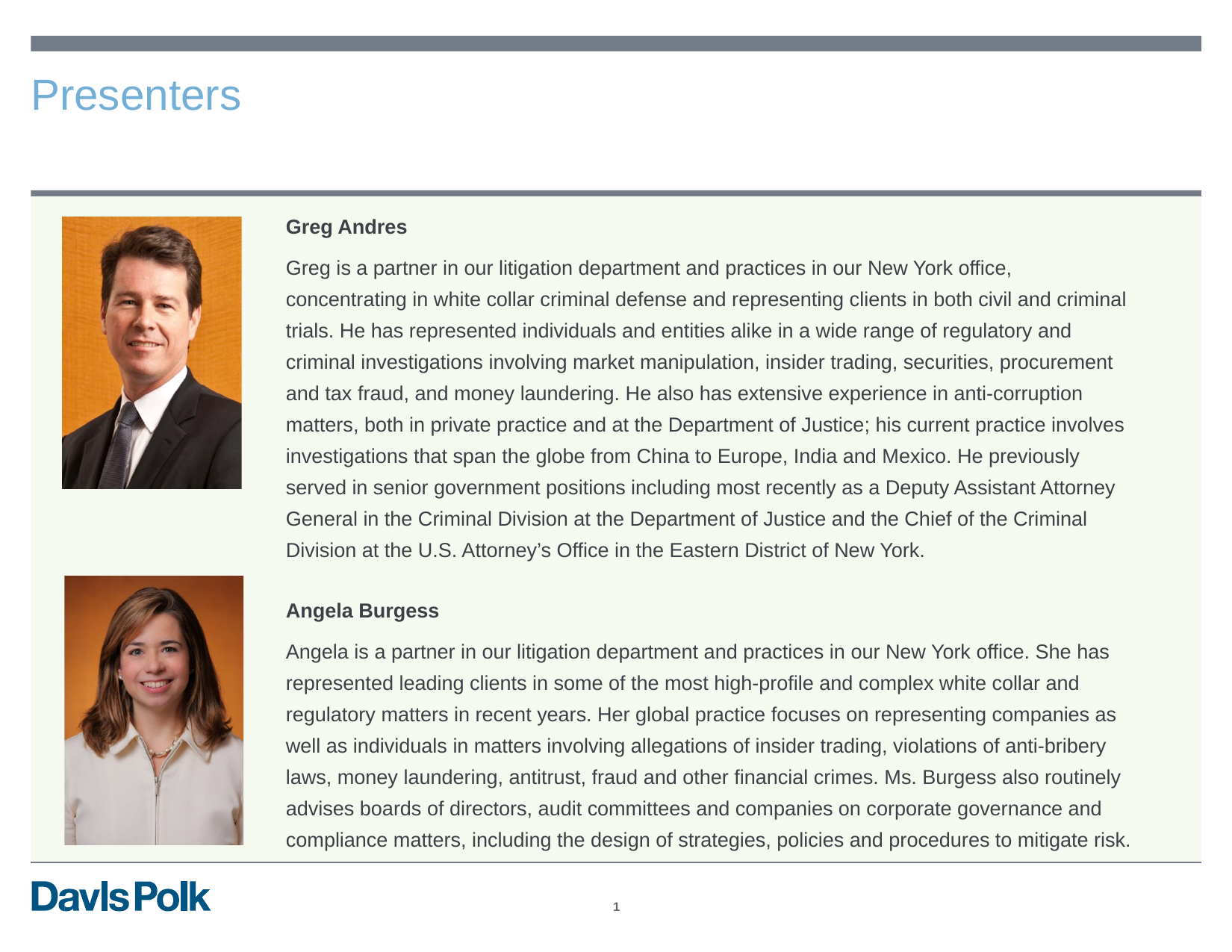

Presenters

Greg Andres
Greg is a partner in our litigation department and practices in our New York office,
concentrating in white collar criminal defense and representing clients in both civil and criminal
trials. He has represented individuals and entities alike in a wide range of regulatory and
criminal investigations involving market manipulation, insider trading, securities, procurement
and tax fraud, and money laundering. He also has extensive experience in anti-corruption
matters, both in private practice and at the Department of Justice; his current practice involves
investigations that span the globe from China to Europe, India and Mexico. He previously
served in senior government positions including most recently as a Deputy Assistant Attorney
General in the Criminal Division at the Department of Justice and the Chief of the Criminal
Division at the U.S. Attorney’s Office in the Eastern District of New York.
Angela Burgess
Angela is a partner in our litigation department and practices in our New York office. She has
represented leading clients in some of the most high-profile and complex white collar and
regulatory matters in recent years. Her global practice focuses on representing companies as
well as individuals in matters involving allegations of insider trading, violations of anti-bribery
laws, money laundering, antitrust, fraud and other financial crimes. Ms. Burgess also routinely
advises boards of directors, audit committees and companies on corporate governance and
compliance matters, including the design of strategies, policies and procedures to mitigate risk.

1